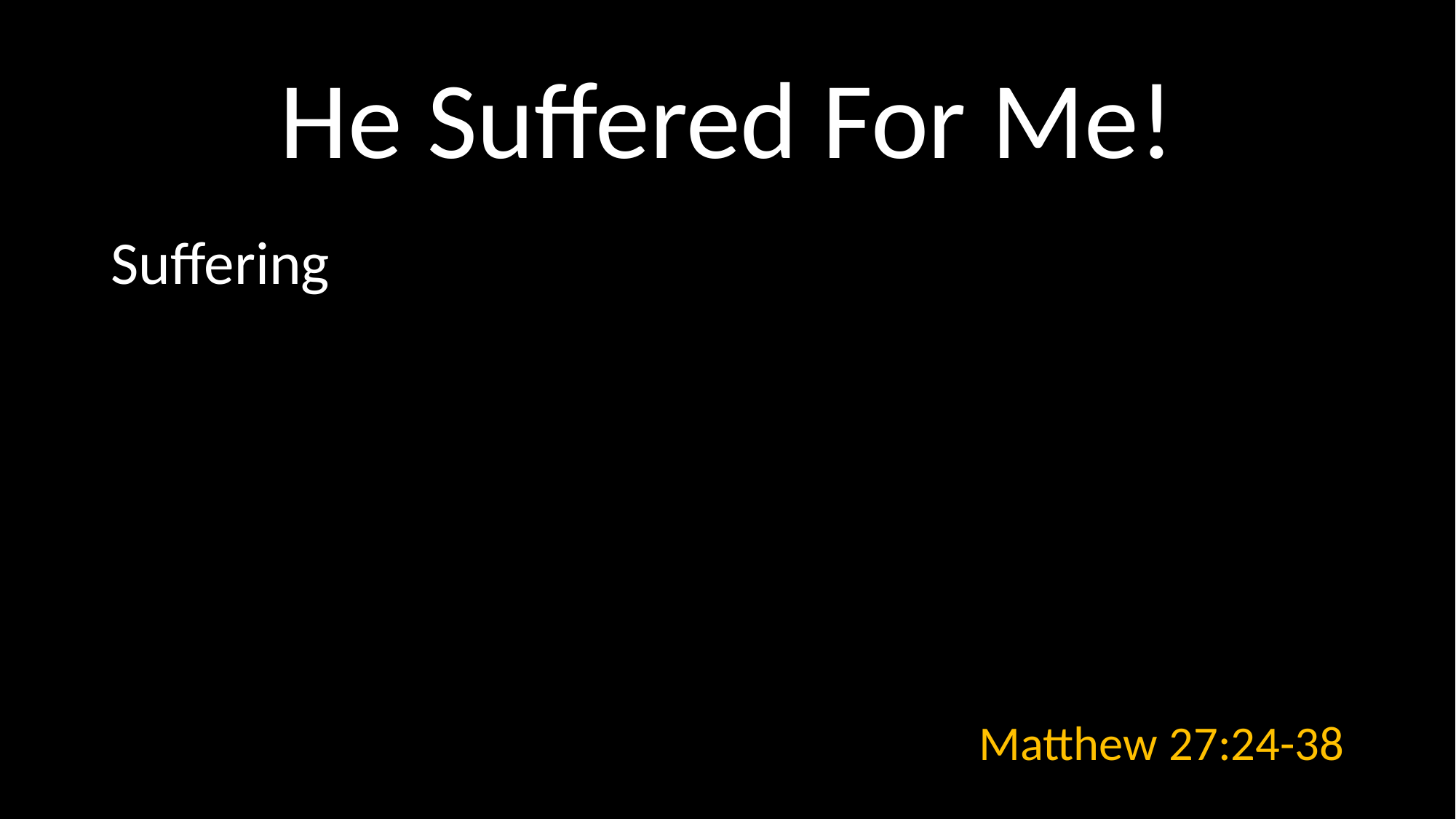

# He Suffered For Me!
Suffering
Matthew 27:24-38